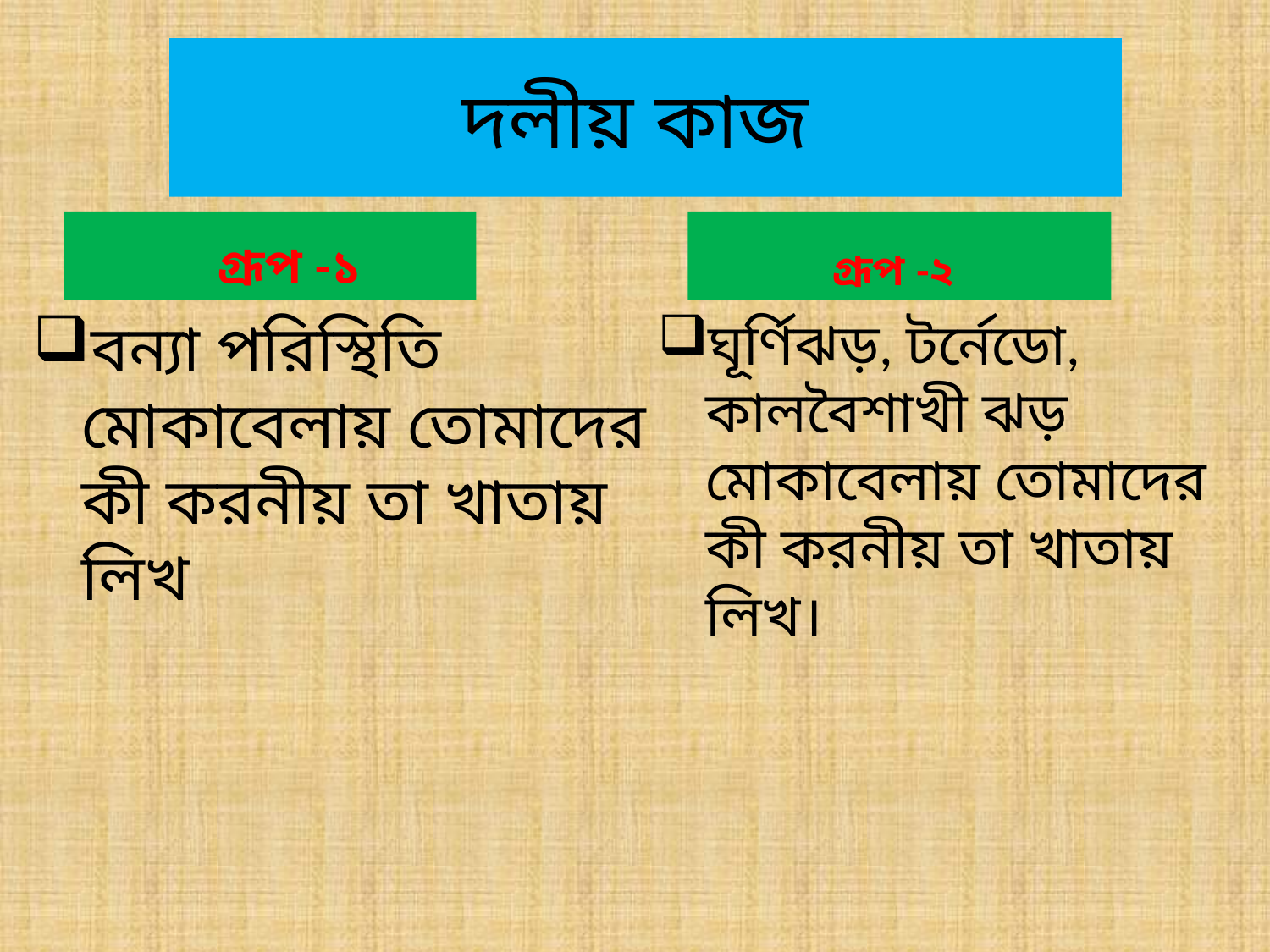

# দলীয় কাজ
           গ্রূপ -১
            গ্রূপ -২
বন্যা পরিস্থিতি মোকাবেলায় তোমাদের কী করনীয় তা খাতায় লিখ
ঘূর্ণিঝড়, টর্নেডো, কালবৈশাখী ঝড় মোকাবেলায় তোমাদের কী করনীয় তা খাতায় লিখ।